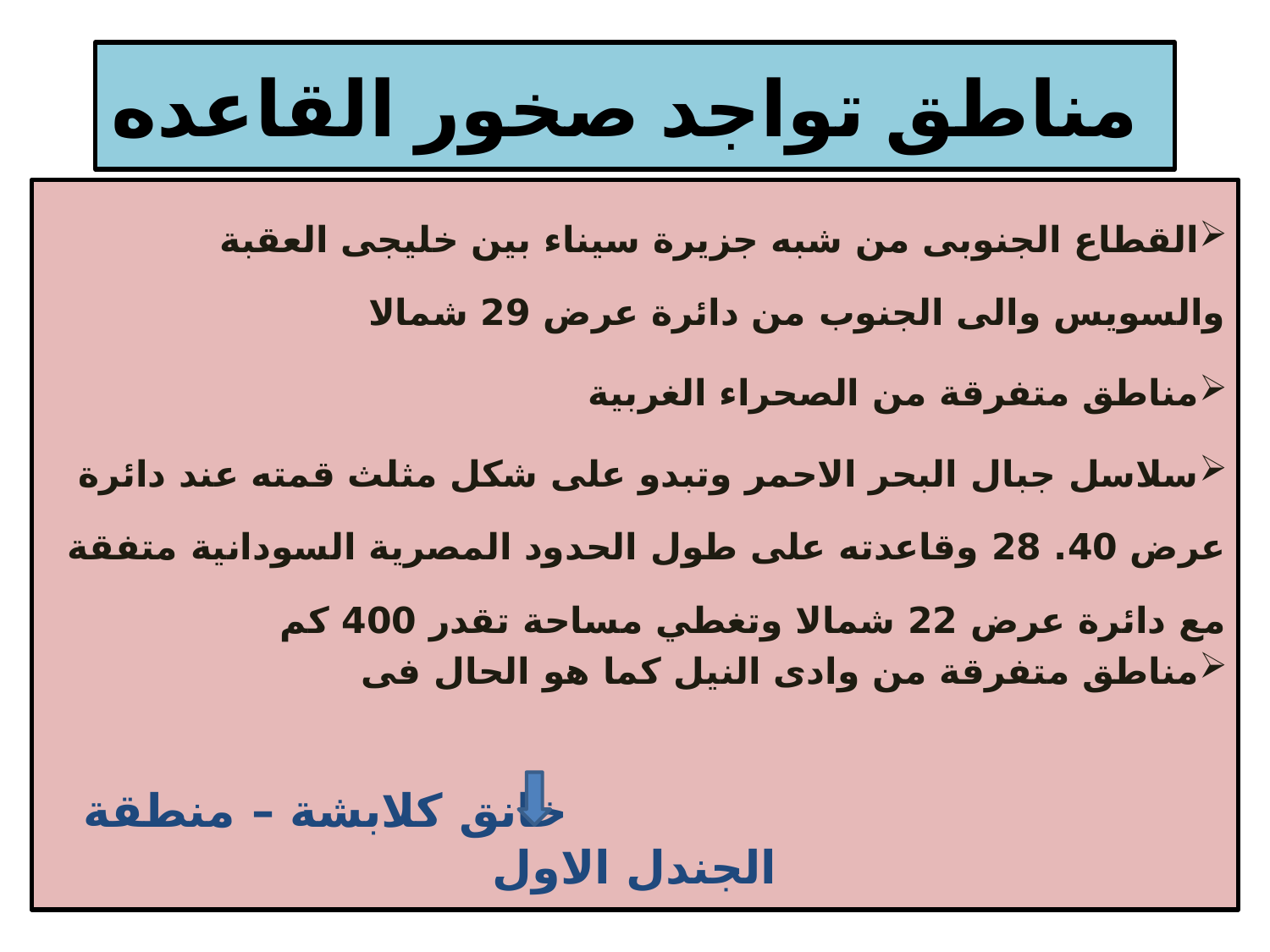

# مناطق تواجد صخور القاعده
القطاع الجنوبى من شبه جزيرة سيناء بين خليجى العقبة والسويس والى الجنوب من دائرة عرض 29 شمالا
مناطق متفرقة من الصحراء الغربية
سلاسل جبال البحر الاحمر وتبدو على شكل مثلث قمته عند دائرة عرض 40. 28 وقاعدته على طول الحدود المصرية السودانية متفقة مع دائرة عرض 22 شمالا وتغطي مساحة تقدر 400 كم
مناطق متفرقة من وادى النيل كما هو الحال فى

                                     خانق كلابشة – منطقة الجندل الاول